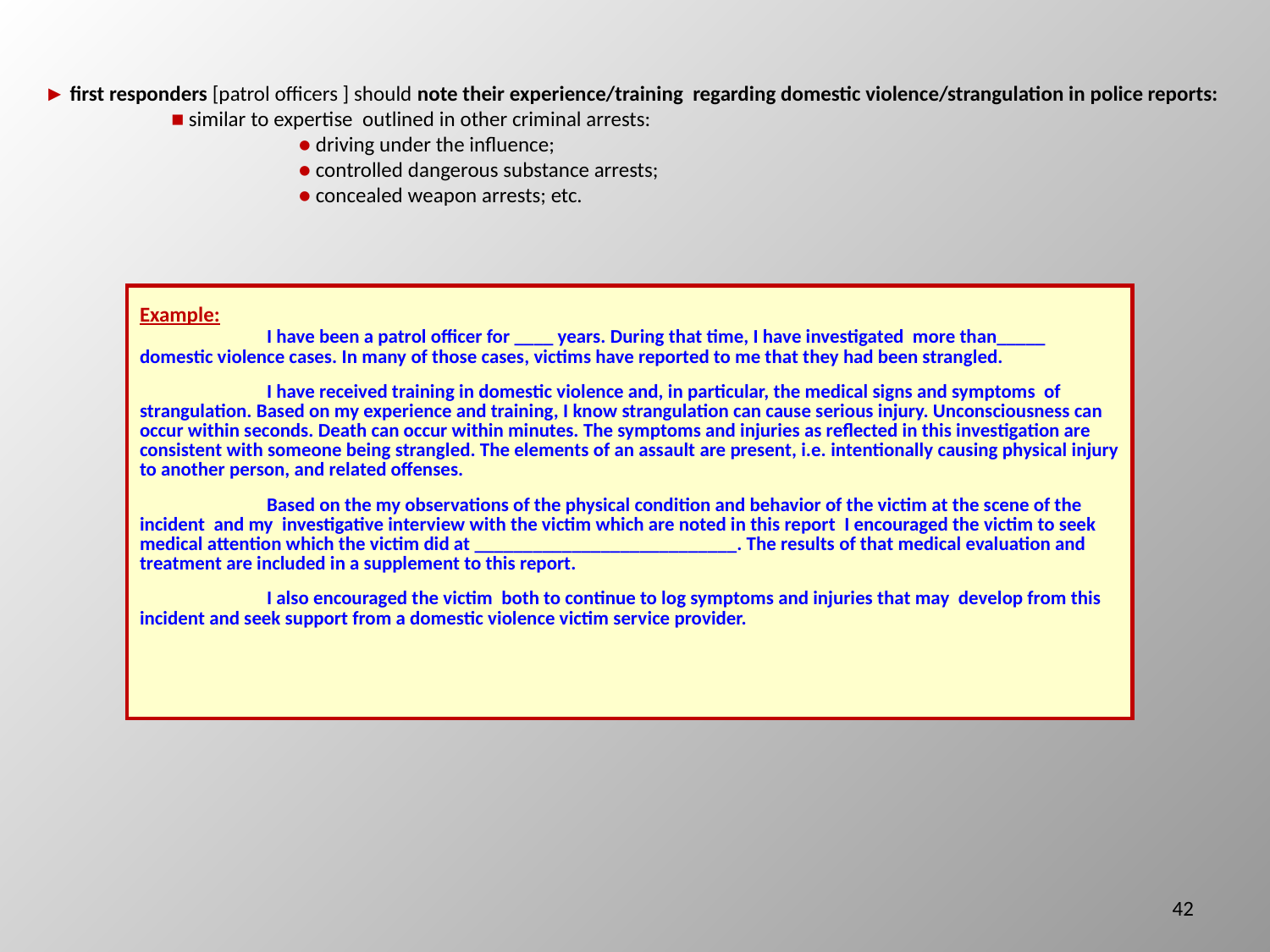

► first responders [patrol officers ] should note their experience/training  regarding domestic violence/strangulation in police reports:
	■ similar to expertise  outlined in other criminal arrests:
		● driving under the influence;
		● controlled dangerous substance arrests;
		● concealed weapon arrests; etc.
| Example: I have been a patrol officer for \_\_\_\_ years. During that time, I have investigated more than\_\_\_\_\_ domestic violence cases. In many of those cases, victims have reported to me that they had been strangled. I have received training in domestic violence and, in particular, the medical signs and symptoms of strangulation. Based on my experience and training, I know strangulation can cause serious injury. Unconsciousness can occur within seconds. Death can occur within minutes. The symptoms and injuries as reflected in this investigation are consistent with someone being strangled. The elements of an assault are present, i.e. intentionally causing physical injury to another person, and related offenses.   Based on the my observations of the physical condition and behavior of the victim at the scene of the incident and my investigative interview with the victim which are noted in this report I encouraged the victim to seek medical attention which the victim did at \_\_\_\_\_\_\_\_\_\_\_\_\_\_\_\_\_\_\_\_\_\_\_\_\_\_\_. The results of that medical evaluation and treatment are included in a supplement to this report. I also encouraged the victim both to continue to log symptoms and injuries that may develop from this incident and seek support from a domestic violence victim service provider. |
| --- |
42